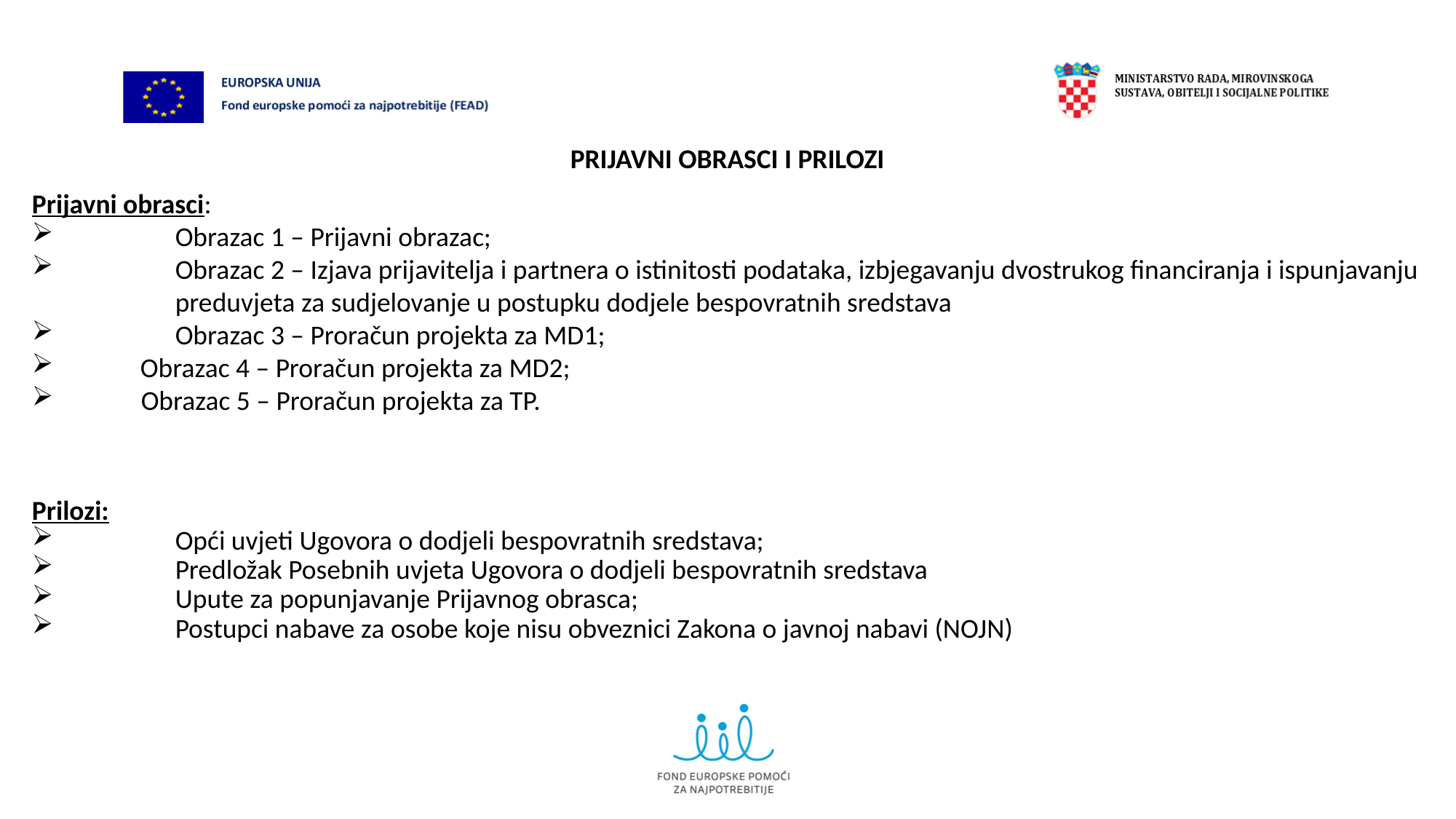

PRIJAVNI OBRASCI I PRILOZI
Prijavni obrasci:
	Obrazac 1 – Prijavni obrazac;
	Obrazac 2 – Izjava prijavitelja i partnera o istinitosti podataka, izbjegavanju dvostrukog financiranja i ispunjavanju 	preduvjeta za sudjelovanje u postupku dodjele bespovratnih sredstava
	Obrazac 3 – Proračun projekta za MD1;
            Obrazac 4 – Proračun projekta za MD2;
           Obrazac 5 – Proračun projekta za TP.

Prilozi:
	Opći uvjeti Ugovora o dodjeli bespovratnih sredstava;
	Predložak Posebnih uvjeta Ugovora o dodjeli bespovratnih sredstava
	Upute za popunjavanje Prijavnog obrasca;
	Postupci nabave za osobe koje nisu obveznici Zakona o javnoj nabavi (NOJN)